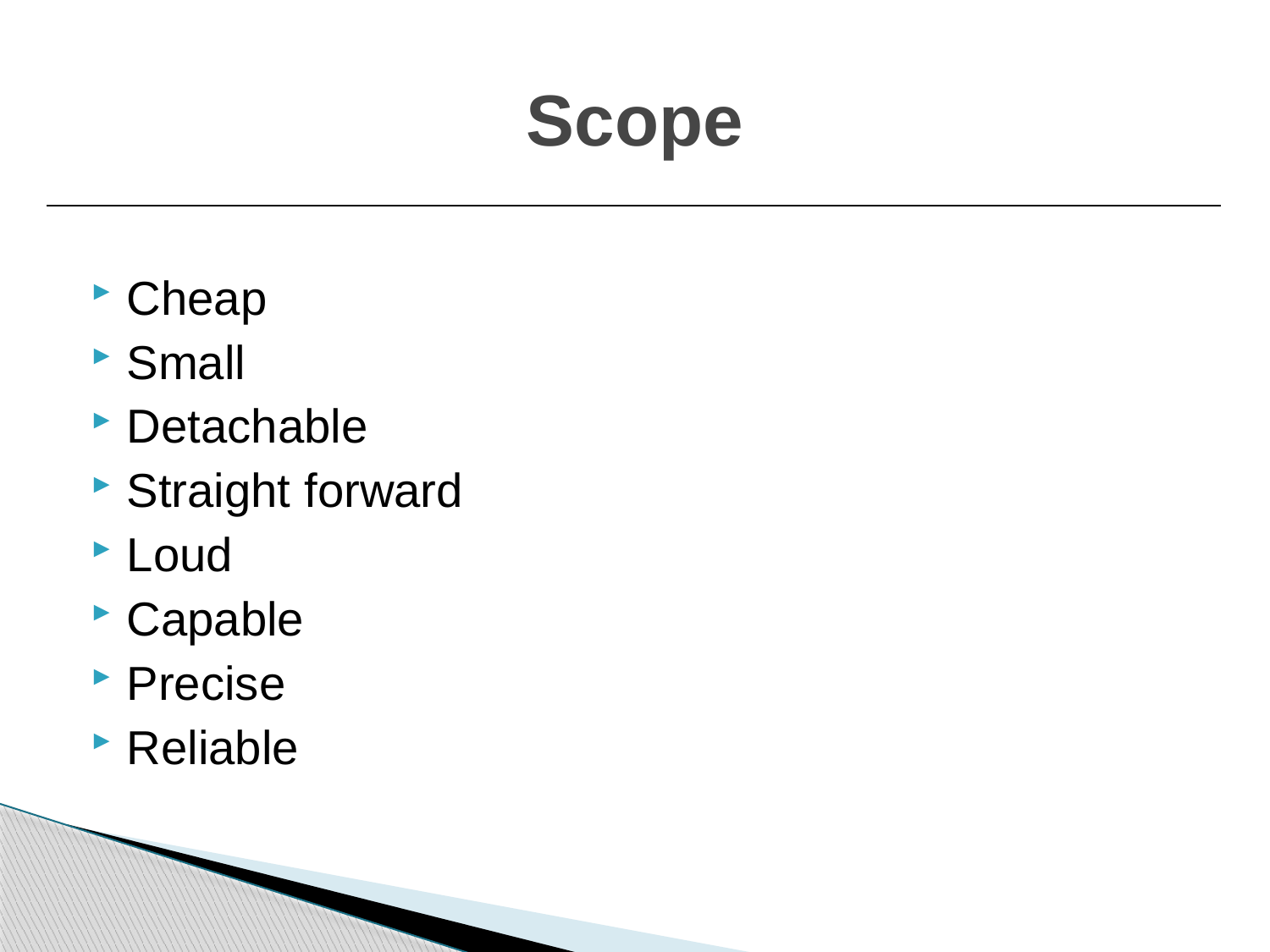

# Scope
Cheap
Small
Detachable
Straight forward
Loud
Capable
Precise
Reliable